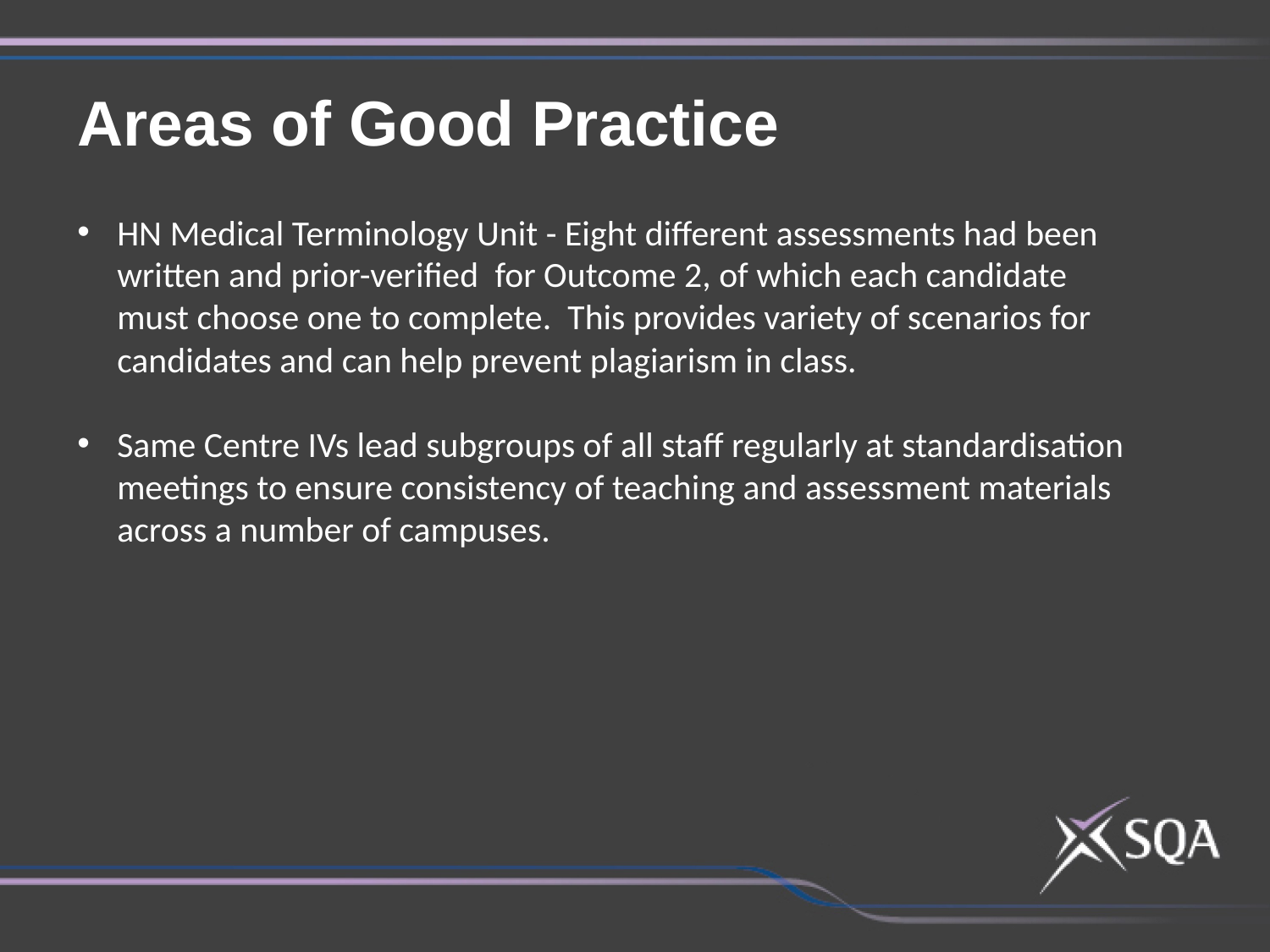

Areas of Good Practice

HN Medical Terminology Unit - Eight different assessments had been written and prior-verified  for Outcome 2, of which each candidate must choose one to complete.  This provides variety of scenarios for candidates and can help prevent plagiarism in class.

Same Centre IVs lead subgroups of all staff regularly at standardisation meetings to ensure consistency of teaching and assessment materials across a number of campuses.